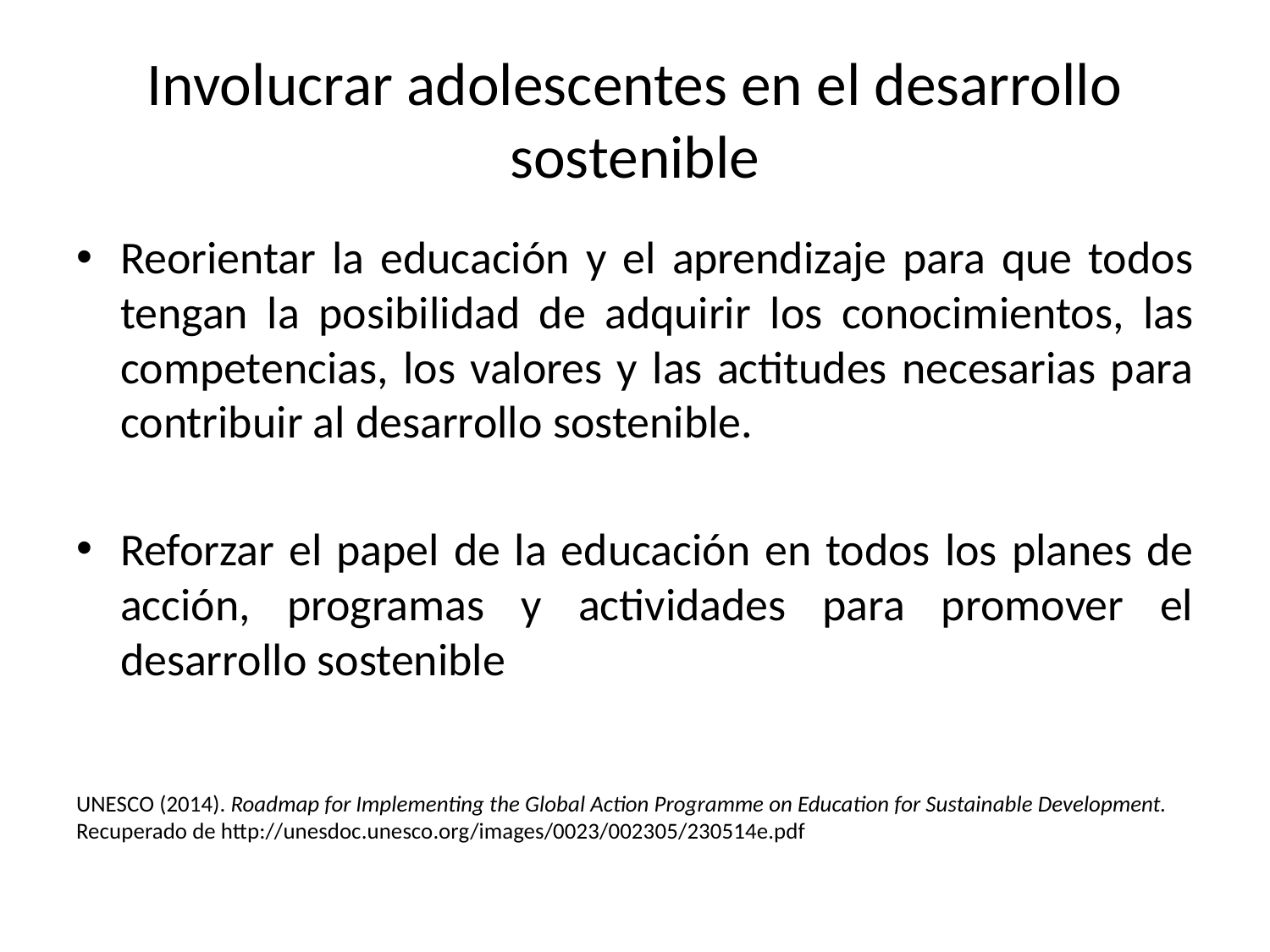

# Involucrar adolescentes en el desarrollo sostenible
Reorientar la educación y el aprendizaje para que todos tengan la posibilidad de adquirir los conocimientos, las competencias, los valores y las actitudes necesarias para contribuir al desarrollo sostenible.

Reforzar el papel de la educación en todos los planes de acción, programas y actividades para promover el desarrollo sostenible

UNESCO (2014). Roadmap for Implementing the Global Action Programme on Education for Sustainable Development. Recuperado de http://unesdoc.unesco.org/images/0023/002305/230514e.pdf